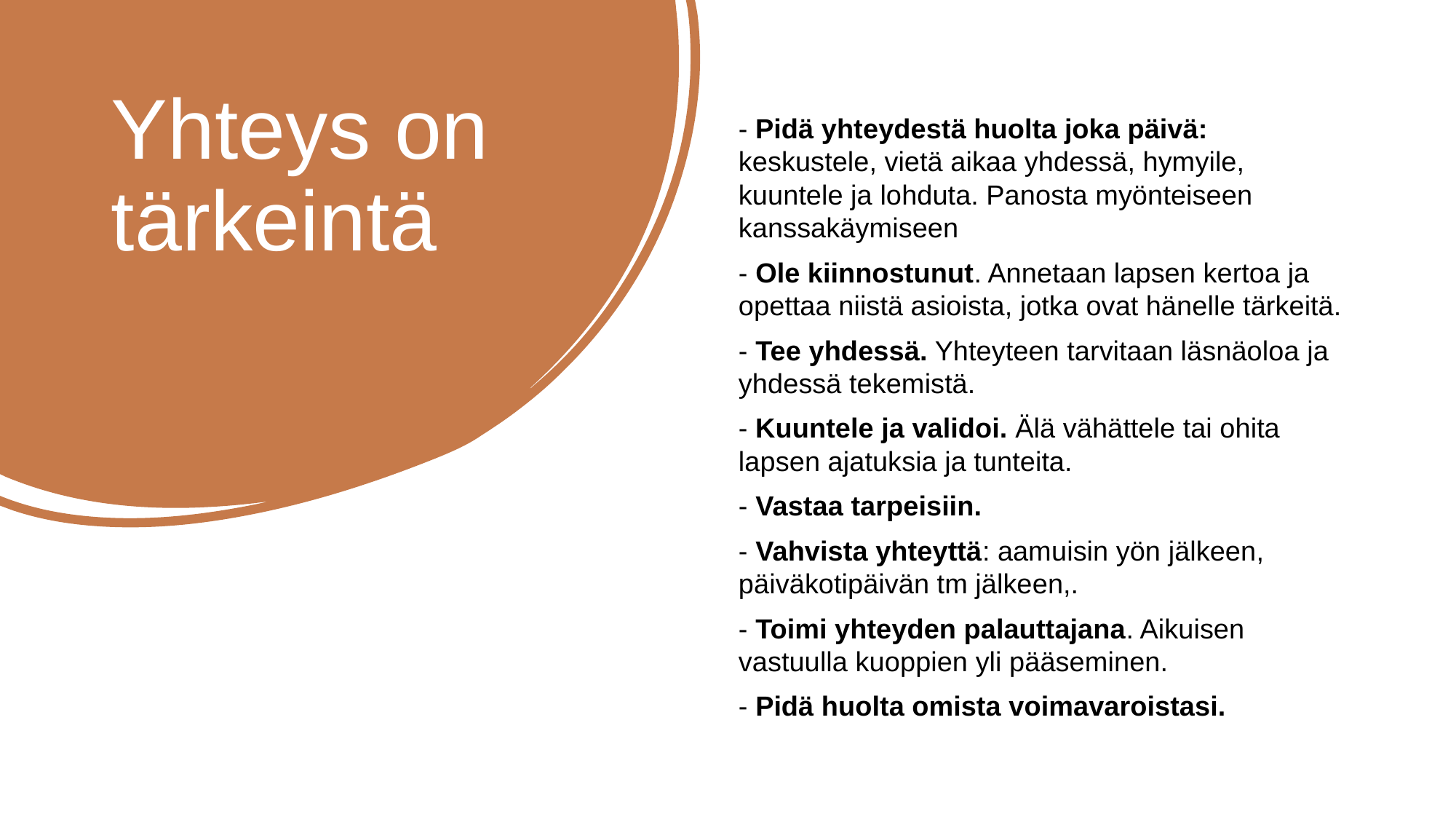

# Yhteys on tärkeintä
- Pidä yhteydestä huolta joka päivä: keskustele, vietä aikaa yhdessä, hymyile, kuuntele ja lohduta. Panosta myönteiseen kanssakäymiseen
- Ole kiinnostunut. Annetaan lapsen kertoa ja opettaa niistä asioista, jotka ovat hänelle tärkeitä.
- Tee yhdessä. Yhteyteen tarvitaan läsnäoloa ja yhdessä tekemistä.
- Kuuntele ja validoi. Älä vähättele tai ohita lapsen ajatuksia ja tunteita.
- Vastaa tarpeisiin.
- Vahvista yhteyttä: aamuisin yön jälkeen, päiväkotipäivän tm jälkeen,.
- Toimi yhteyden palauttajana. Aikuisen vastuulla kuoppien yli pääseminen.
- Pidä huolta omista voimavaroistasi.